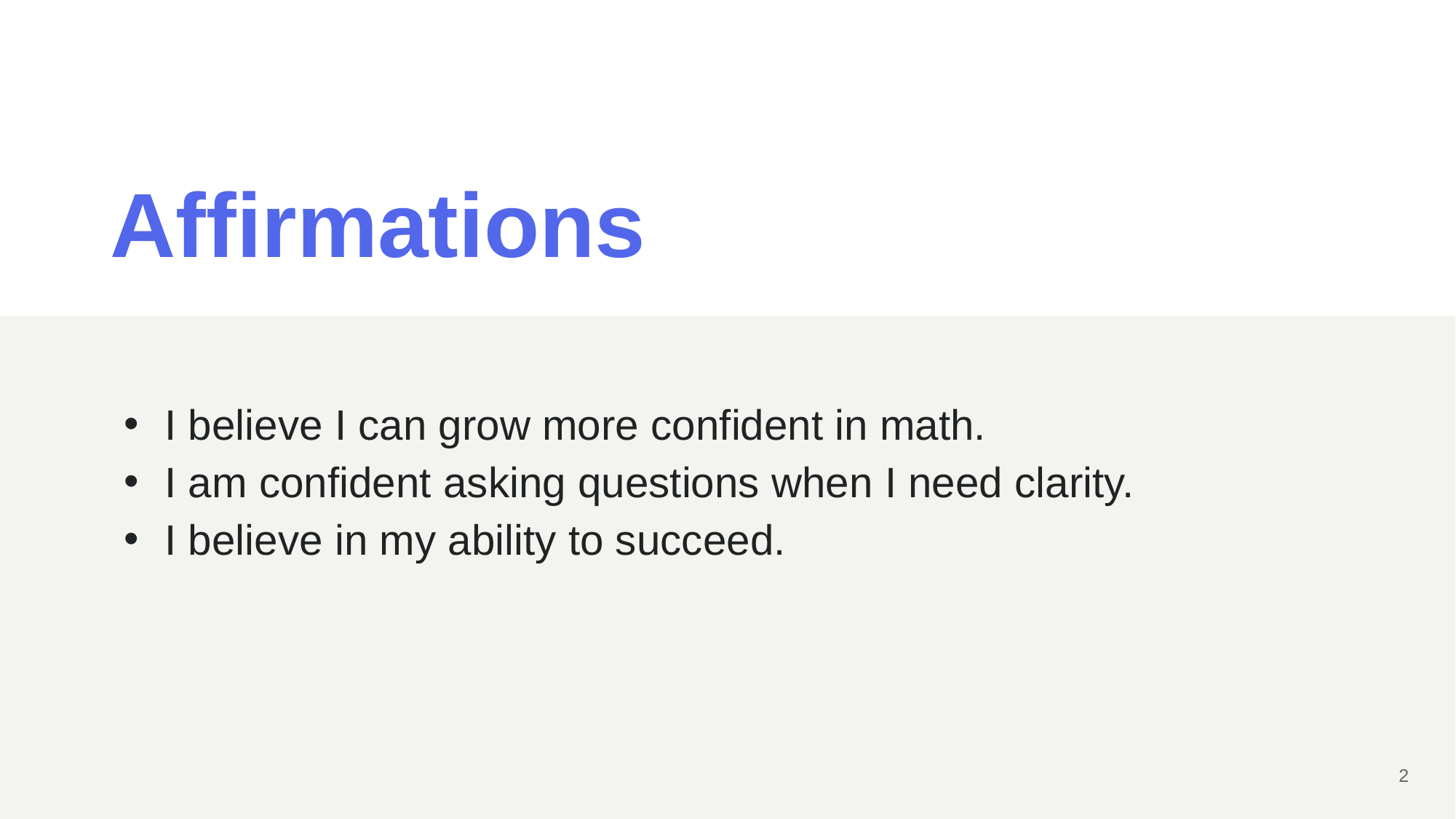

# Affirmations
I believe I can grow more confident in math.
I am confident asking questions when I need clarity.
I believe in my ability to succeed.